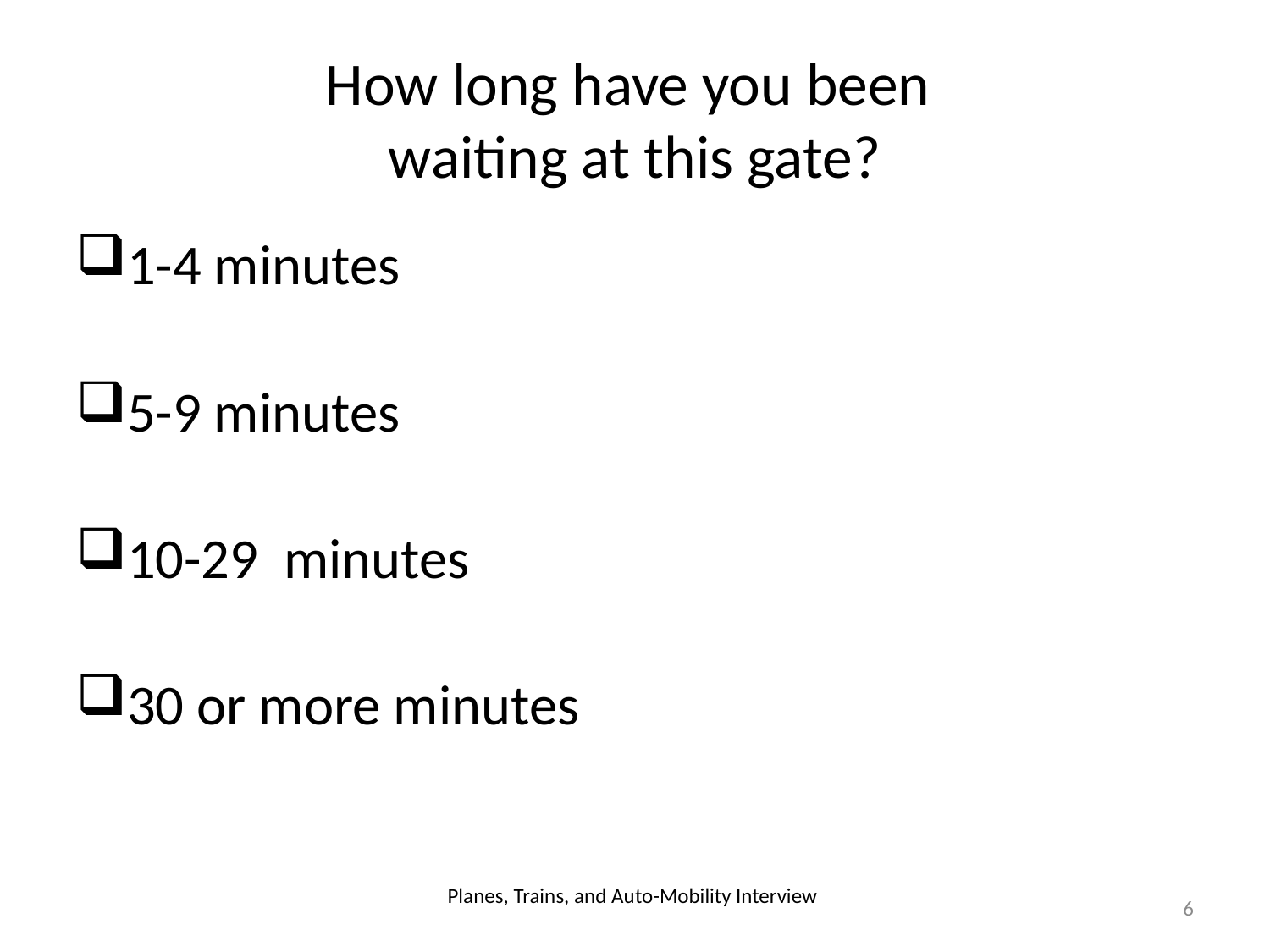

# How long have you been waiting at this gate?
1-4 minutes
5-9 minutes
10-29  minutes
30 or more minutes
Planes, Trains, and Auto-Mobility Interview

6